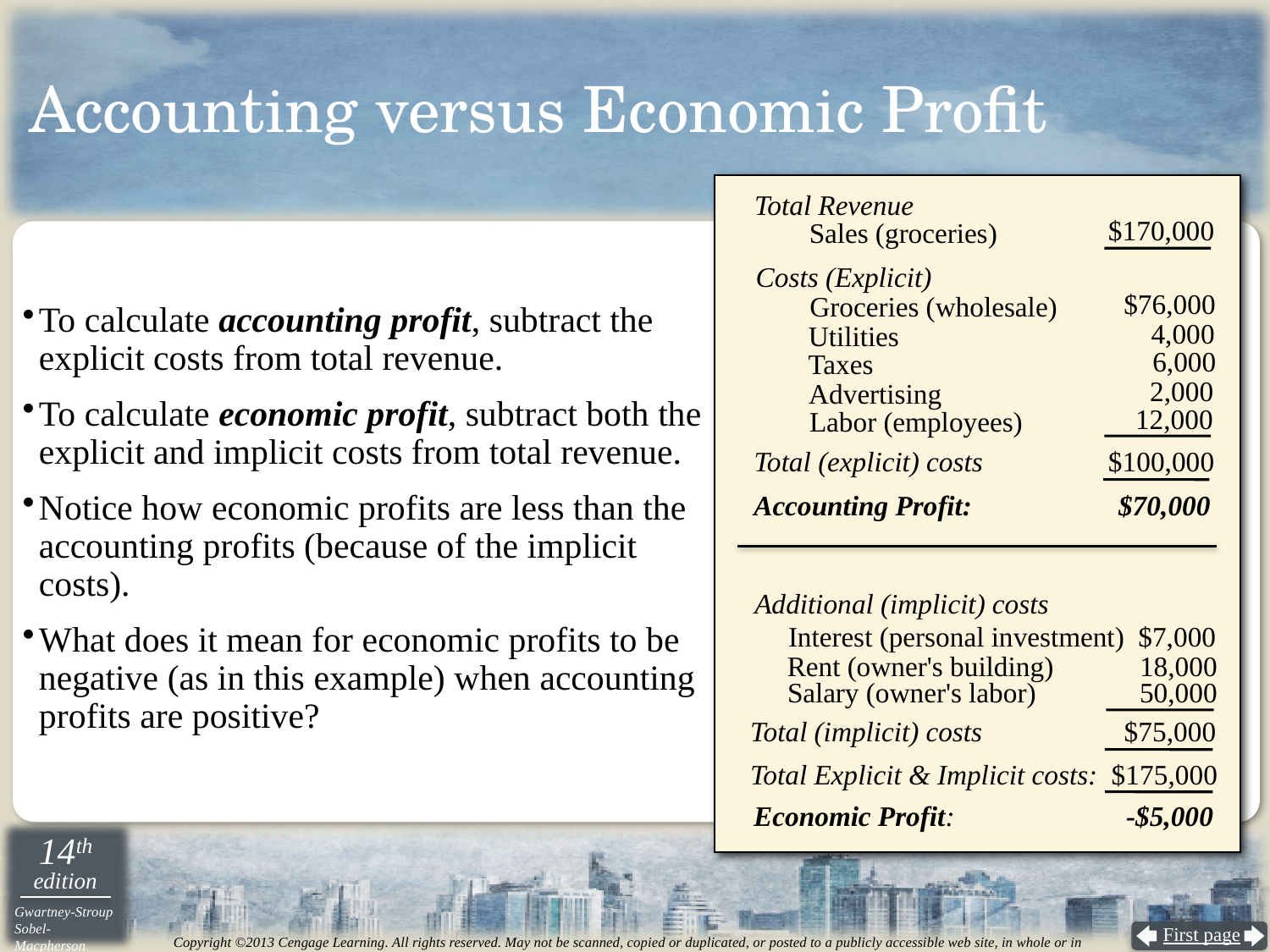

# Accounting versus Economic Profit

Total Revenue
$170,000
Sales (groceries)

Costs (Explicit)
$76,000
Groceries (wholesale)
To calculate accounting profit, subtract the explicit costs from total revenue.
To calculate economic profit, subtract both the explicit and implicit costs from total revenue.
Notice how economic profits are less than the accounting profits (because of the implicit costs).
What does it mean for economic profits to be negative (as in this example) when accounting profits are positive?
4,000
Utilities
6,000
Taxes
2,000
Advertising
12,000
Labor (employees)

Total (explicit) costs
$100,000

Accounting Profit:
$70,000
Additional (implicit) costs
Interest (personal investment)
$7,000
Rent (owner's building)
18,000
Salary (owner's labor)
50,000

Total (implicit) costs
$75,000

Total Explicit & Implicit costs:
$175,000

Economic Profit:
-$5,000